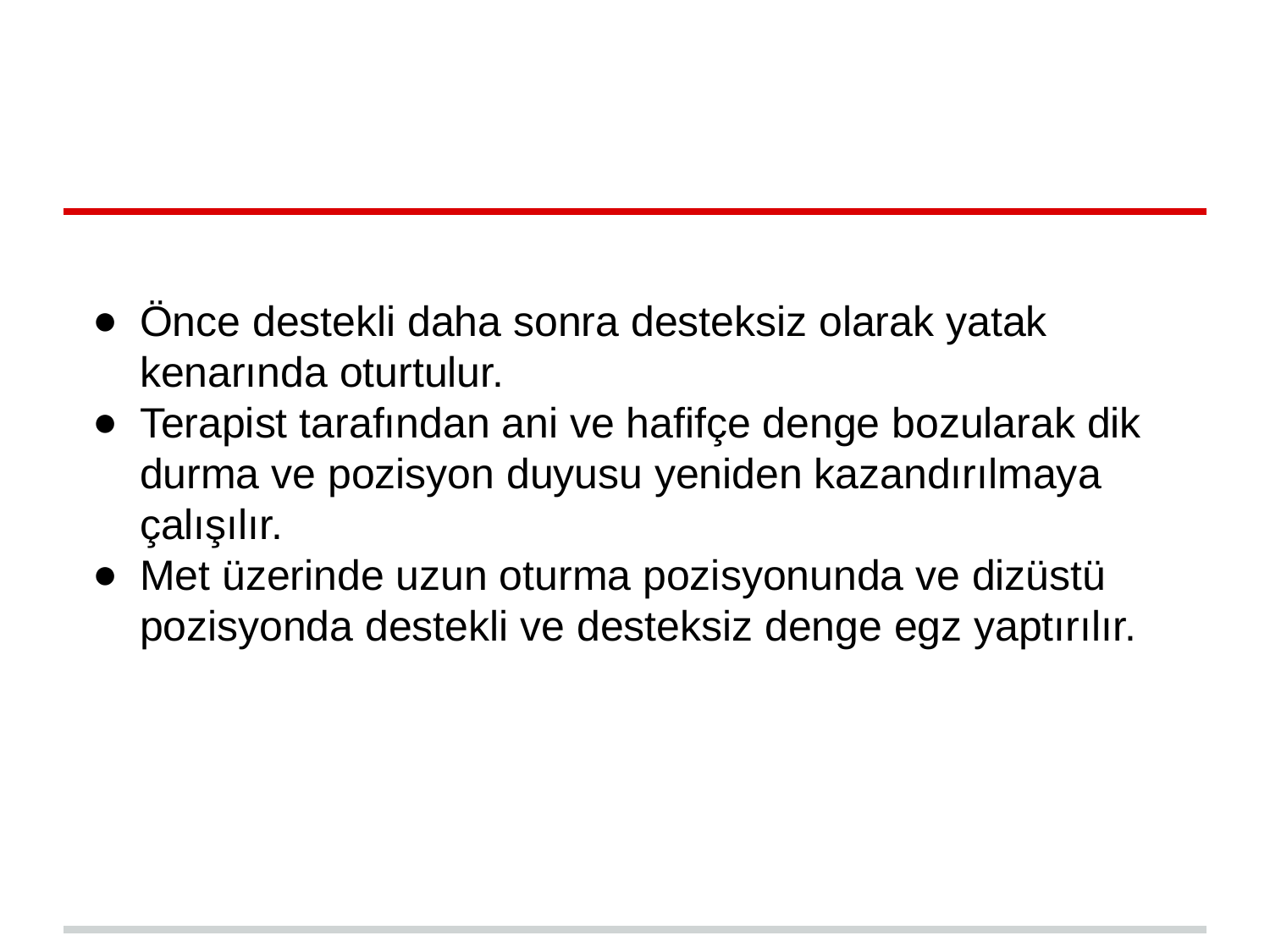

#

Önce destekli daha sonra desteksiz olarak yatak kenarında oturtulur.
Terapist tarafından ani ve hafifçe denge bozularak dik durma ve pozisyon duyusu yeniden kazandırılmaya çalışılır.
Met üzerinde uzun oturma pozisyonunda ve dizüstü pozisyonda destekli ve desteksiz denge egz yaptırılır.